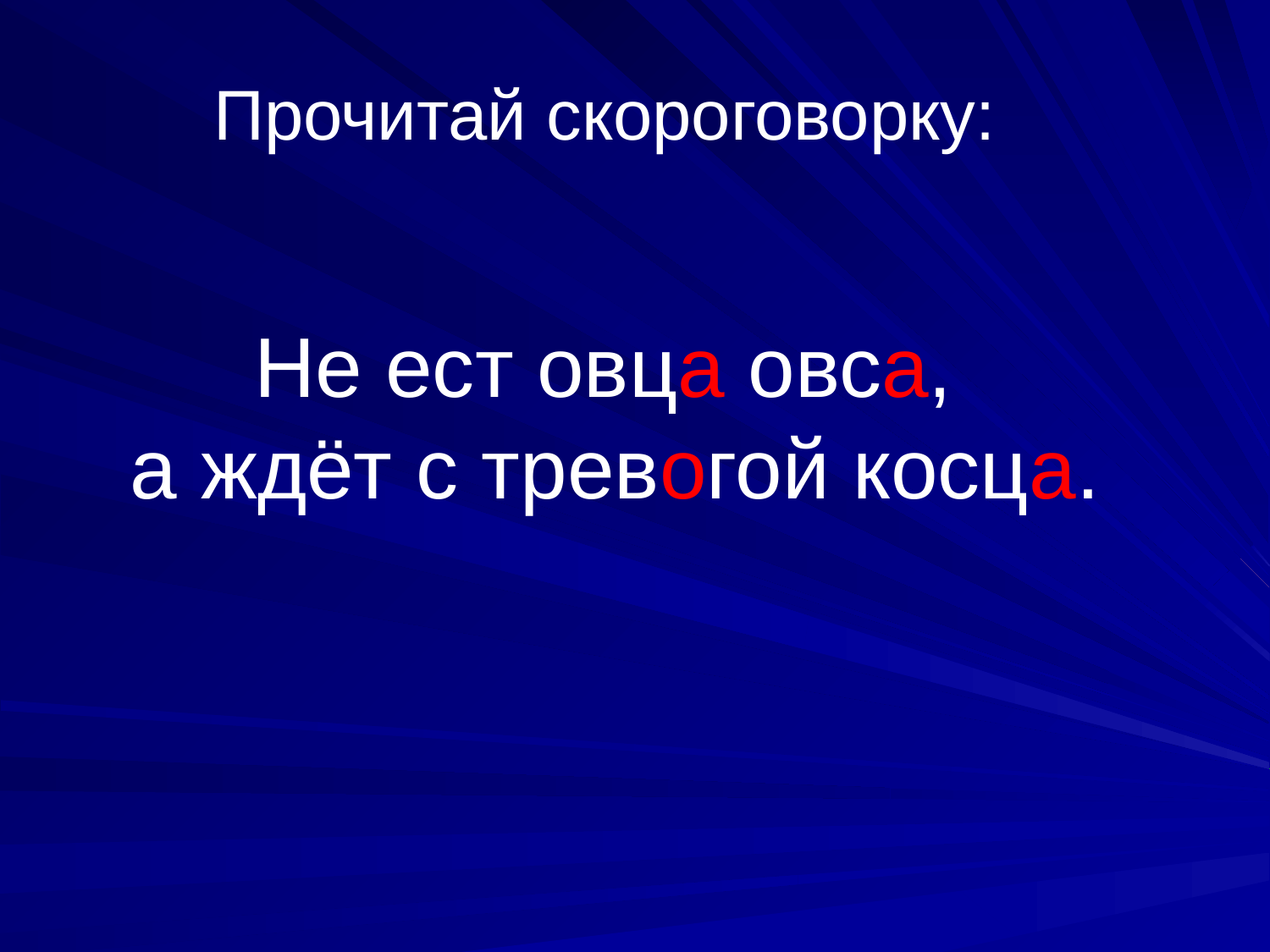

Прочитай скороговорку:
Не ест овца овса,
 а ждёт с тревогой косца.